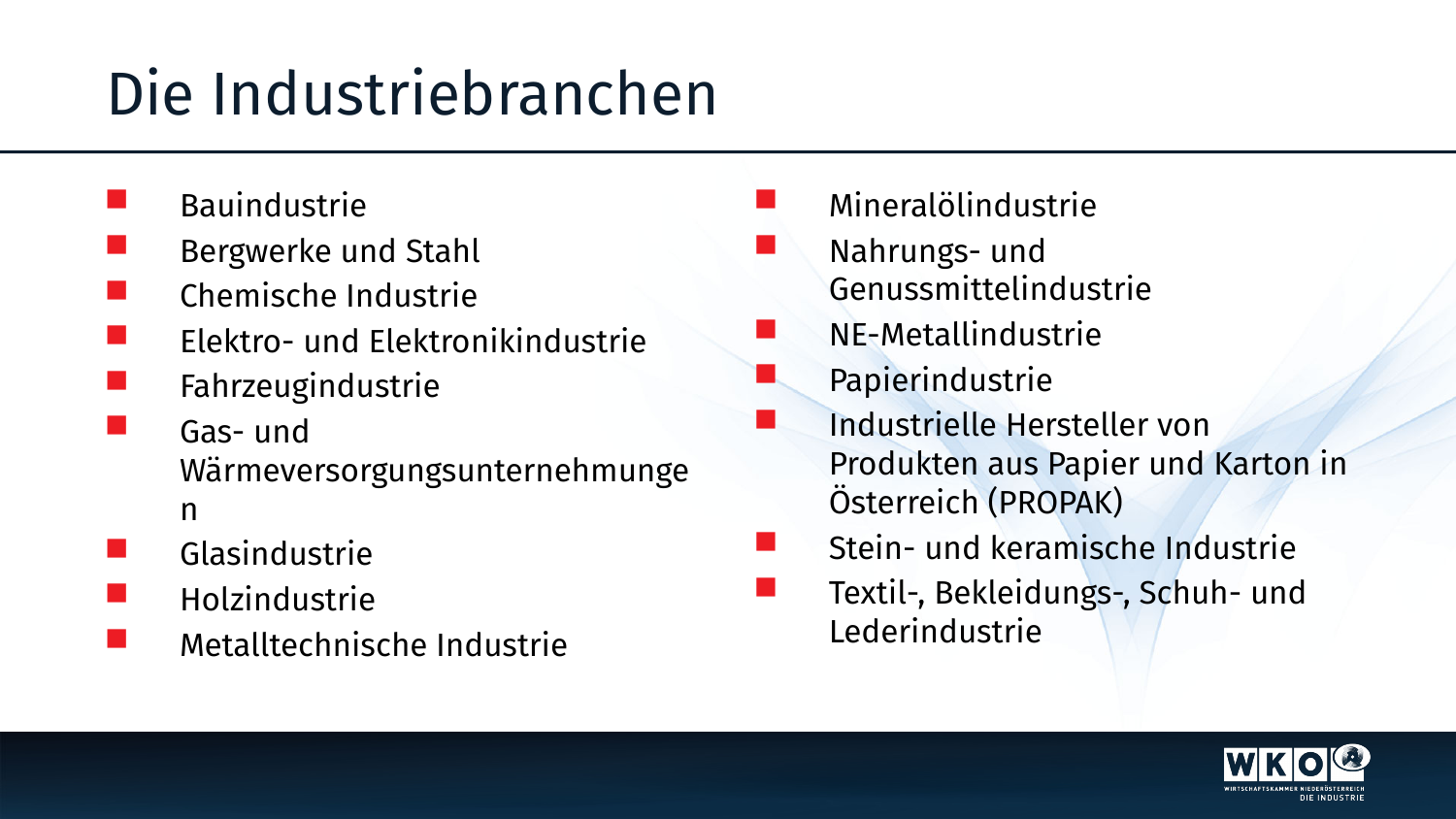

# Die Industriebranchen
Bauindustrie
Bergwerke und Stahl
Chemische Industrie
Elektro- und Elektronikindustrie
Fahrzeugindustrie
Gas- und Wärmeversorgungsunternehmungen
Glasindustrie
Holzindustrie
Metalltechnische Industrie
Mineralölindustrie
Nahrungs- und Genussmittelindustrie
NE-Metallindustrie
Papierindustrie
Industrielle Hersteller von Produkten aus Papier und Karton in Österreich (PROPAK)
Stein- und keramische Industrie
Textil-, Bekleidungs-, Schuh- und Lederindustrie